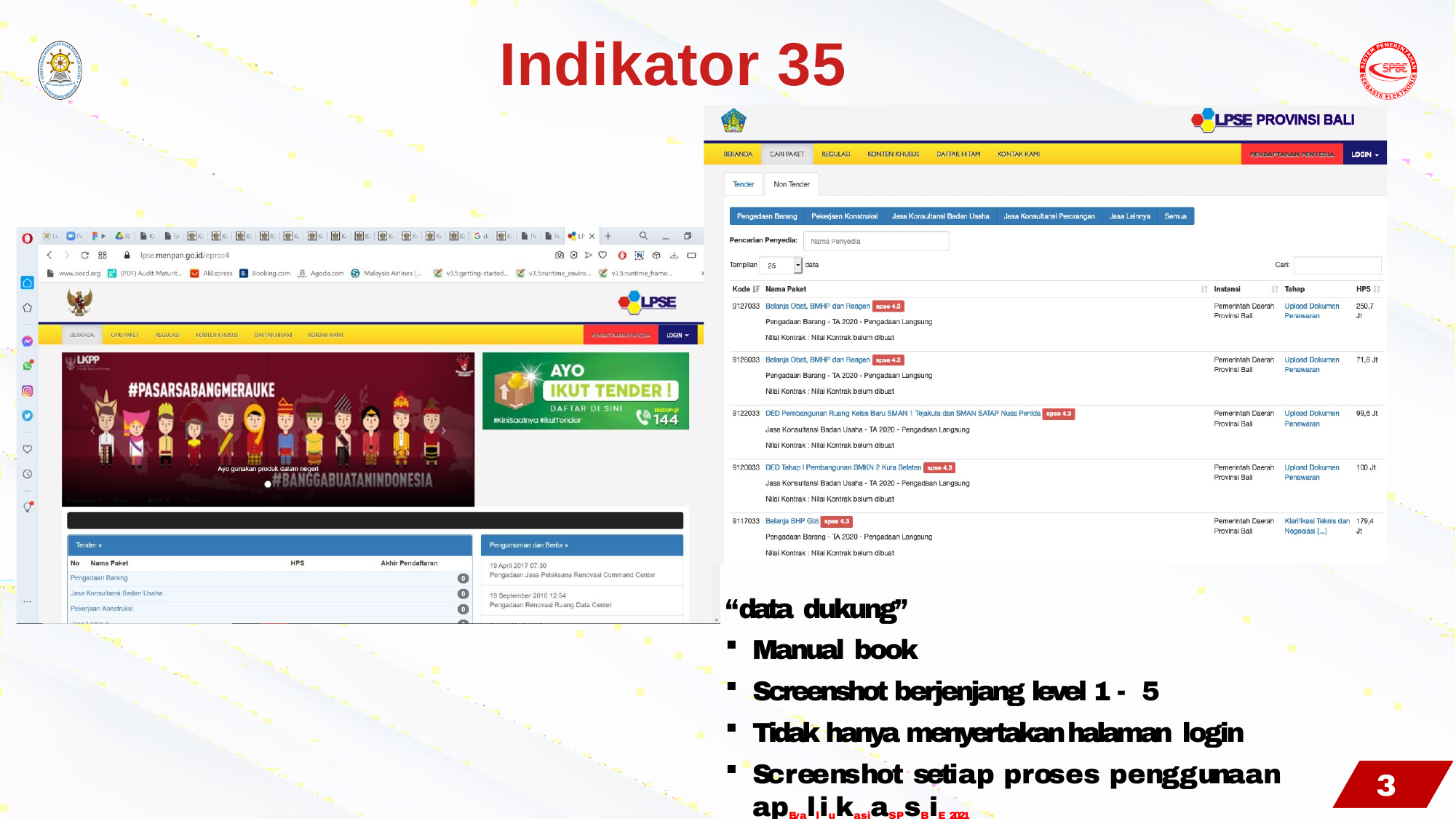

# Indikator 35

“data dukung”
Manual book
Screenshot berjenjang level 1 - 5
Tidak hanya menyertakan halaman login
Screenshot setiap proses penggunaan apEvalliukasiaSPsBiE 2021
33